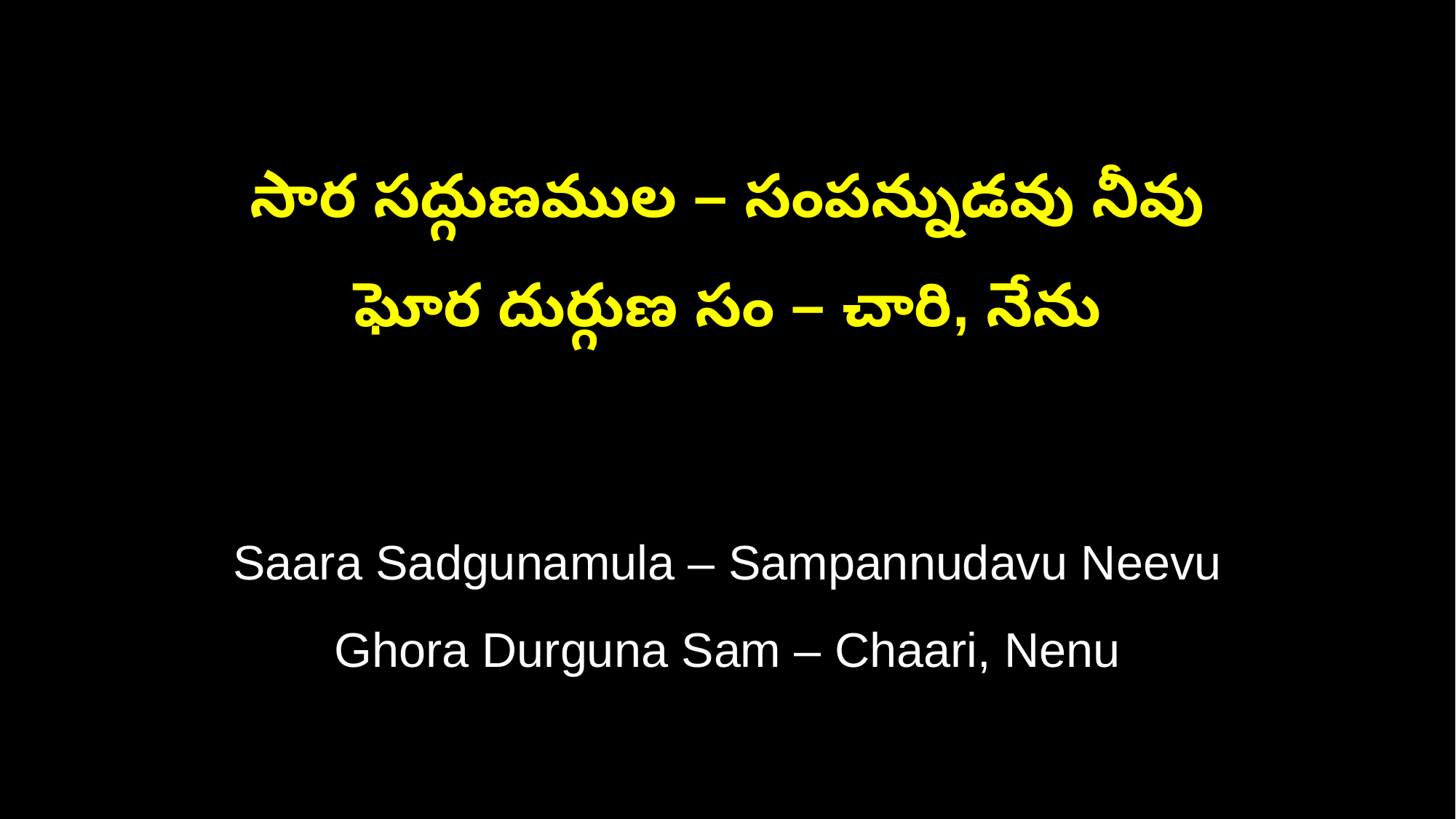

సార సద్గుణముల – సంపన్నుడవు నీవు
ఘోర దుర్గుణ సం – చారి, నేను
Saara Sadgunamula – Sampannudavu Neevu
Ghora Durguna Sam – Chaari, Nenu